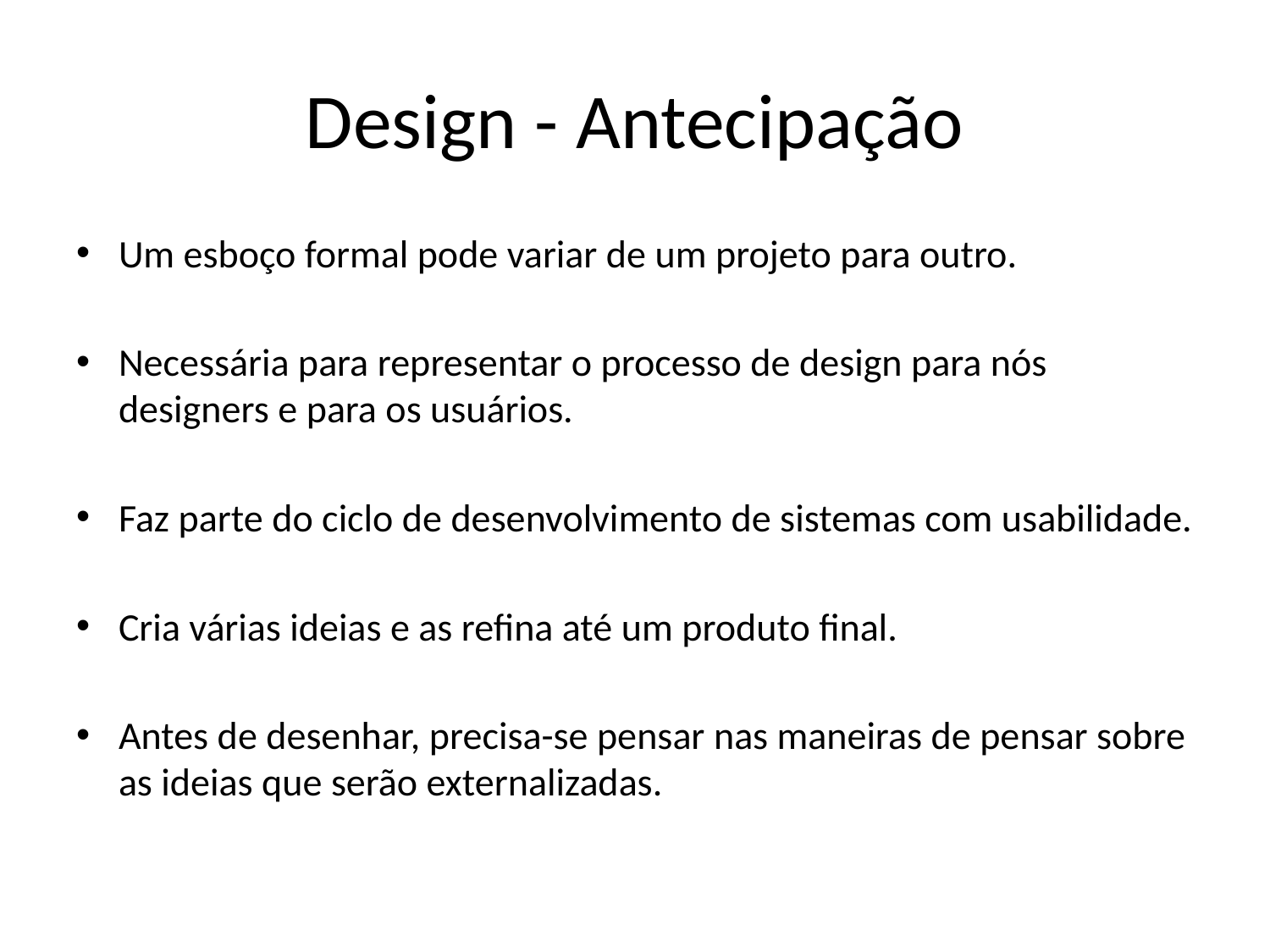

# Design - Antecipação
Um esboço formal pode variar de um projeto para outro.

Necessária para representar o processo de design para nós designers e para os usuários.

Faz parte do ciclo de desenvolvimento de sistemas com usabilidade.

Cria várias ideias e as refina até um produto final.

Antes de desenhar, precisa-se pensar nas maneiras de pensar sobre as ideias que serão externalizadas.